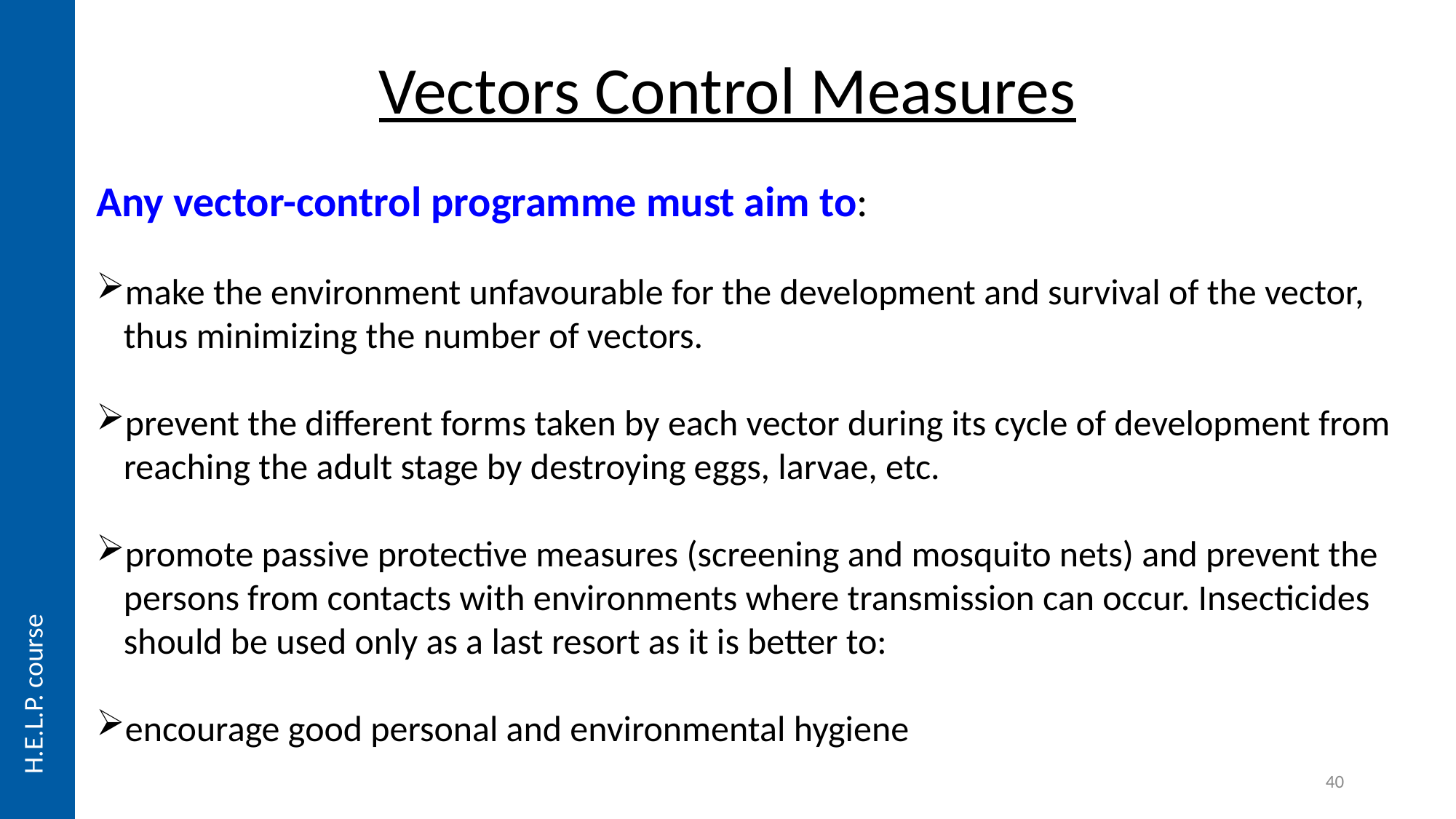

Vectors Control Measures
Any vector-control programme must aim to:

make the environment unfavourable for the development and survival of the vector, thus minimizing the number of vectors.

prevent the different forms taken by each vector during its cycle of development from reaching the adult stage by destroying eggs, larvae, etc.

promote passive protective measures (screening and mosquito nets) and prevent the persons from contacts with environments where transmission can occur. Insecticides should be used only as a last resort as it is better to:

encourage good personal and environmental hygiene

40